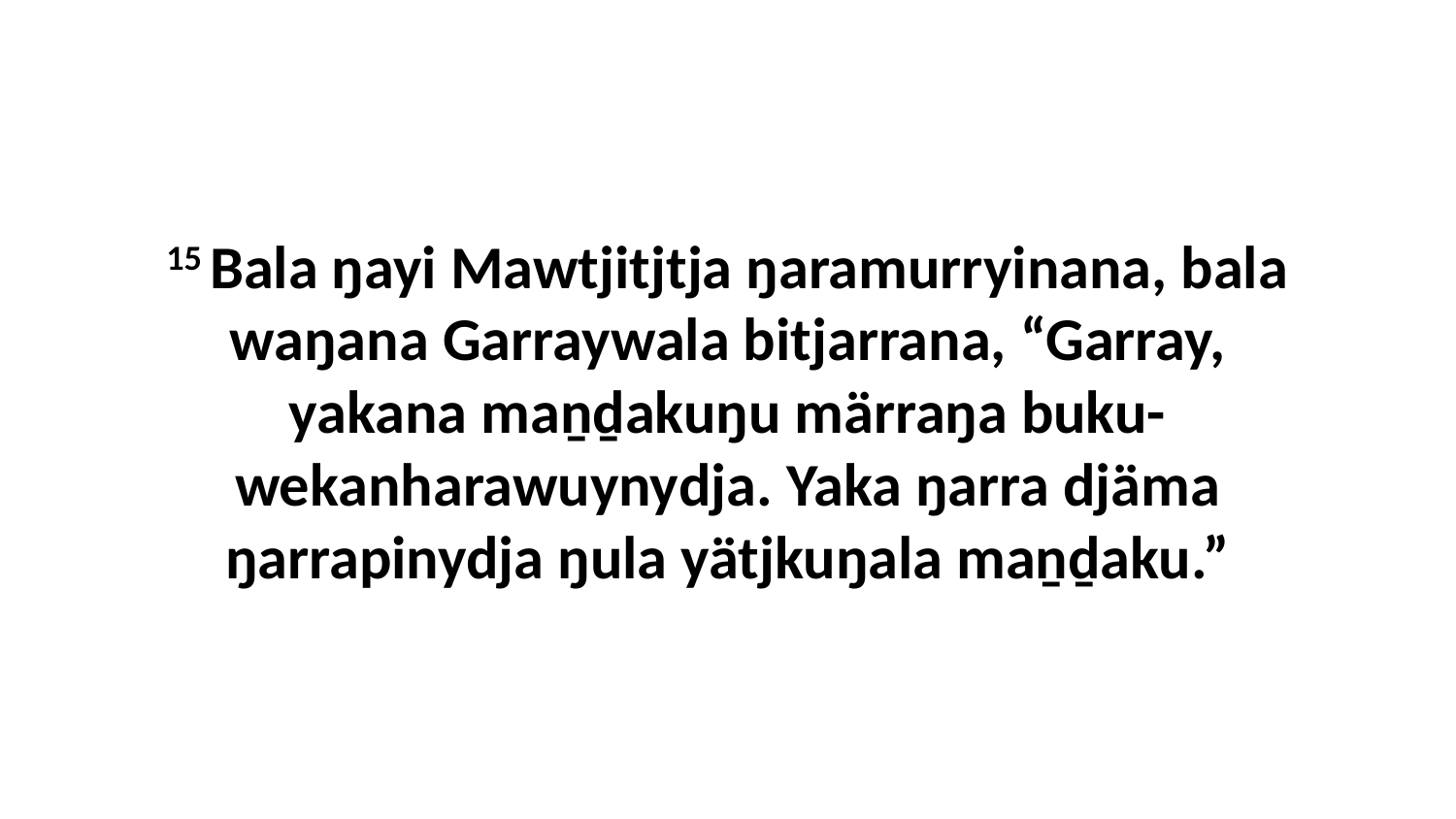

15 Bala ŋayi Mawtjitjtja ŋaramurryinana, bala waŋana Garraywala bitjarrana, “Garray, yakana maṉḏakuŋu märraŋa buku-wekanharawuynydja. Yaka ŋarra djäma ŋarrapinydja ŋula yätjkuŋala maṉḏaku.”